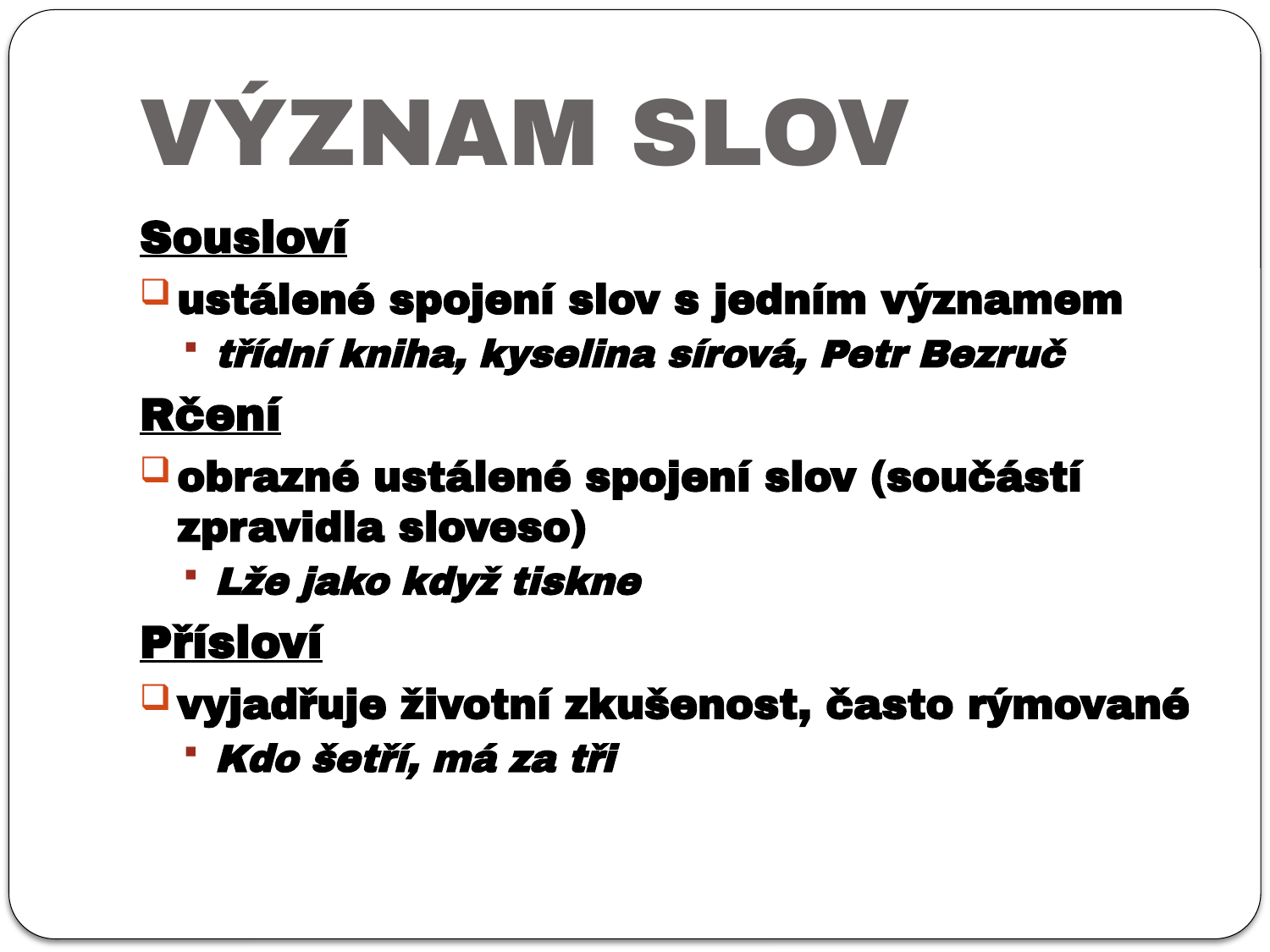

# VÝZNAM SLOV
Sousloví
ustálené spojení slov s jedním významem
třídní kniha, kyselina sírová, Petr Bezruč
Rčení
obrazné ustálené spojení slov (součástí zpravidla sloveso)
Lže jako když tiskne
Přísloví
vyjadřuje životní zkušenost, často rýmované
Kdo šetří, má za tři